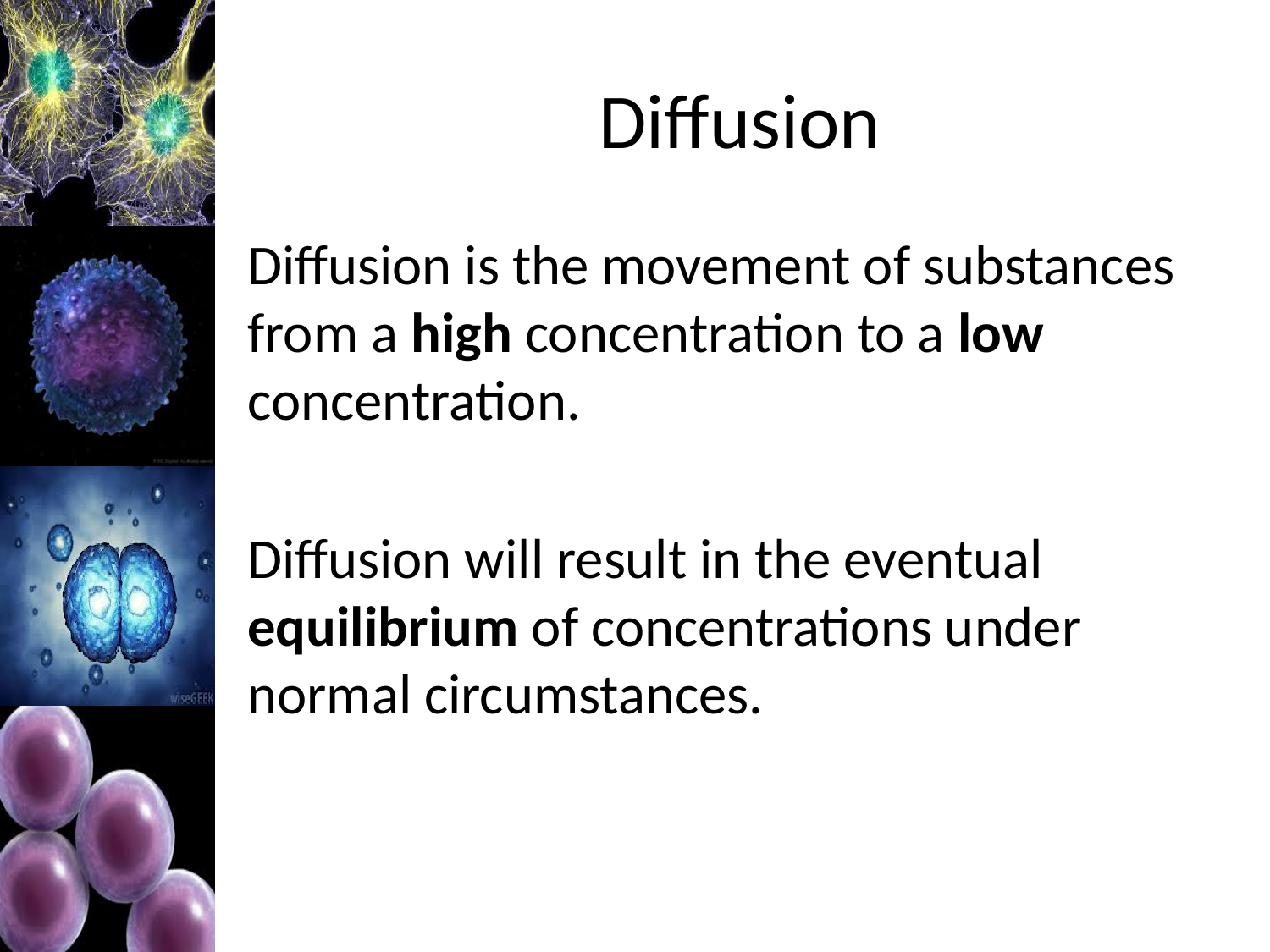

# Diffusion
Diffusion is the movement of substances from a high concentration to a low concentration.

Diffusion will result in the eventual equilibrium of concentrations under normal circumstances.